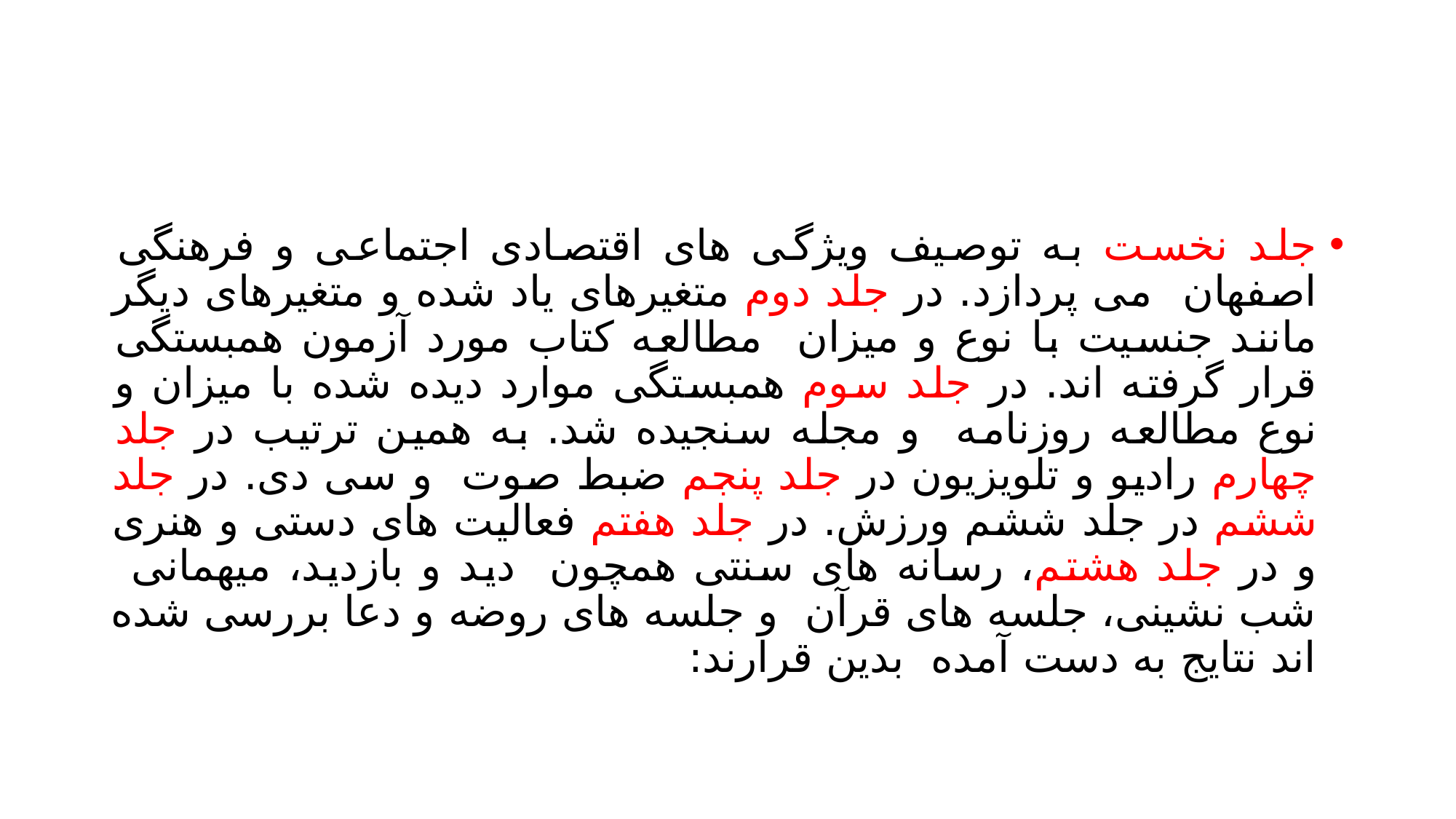

#
جلد نخست به توصیف ویژگی های اقتصادی اجتماعی و فرهنگی اصفهان  می پردازد. در جلد دوم متغیرهای یاد شده و متغیرهای دیگر مانند جنسیت با نوع و میزان  مطالعه کتاب مورد آزمون همبستگی قرار گرفته اند. در جلد سوم همبستگی موارد دیده شده با میزان و نوع مطالعه روزنامه  و مجله سنجیده شد. به همین ترتیب در جلد چهارم رادیو و تلویزیون در جلد پنجم ضبط صوت  و سی دی. در جلد ششم در جلد ششم ورزش. در جلد هفتم فعالیت های دستی و هنری و در جلد هشتم، رسانه های سنتی همچون  دید و بازدید، میهمانی  شب نشینی، جلسه های قرآن  و جلسه های روضه و دعا بررسی شده اند نتایج به دست آمده  بدین قرارند: